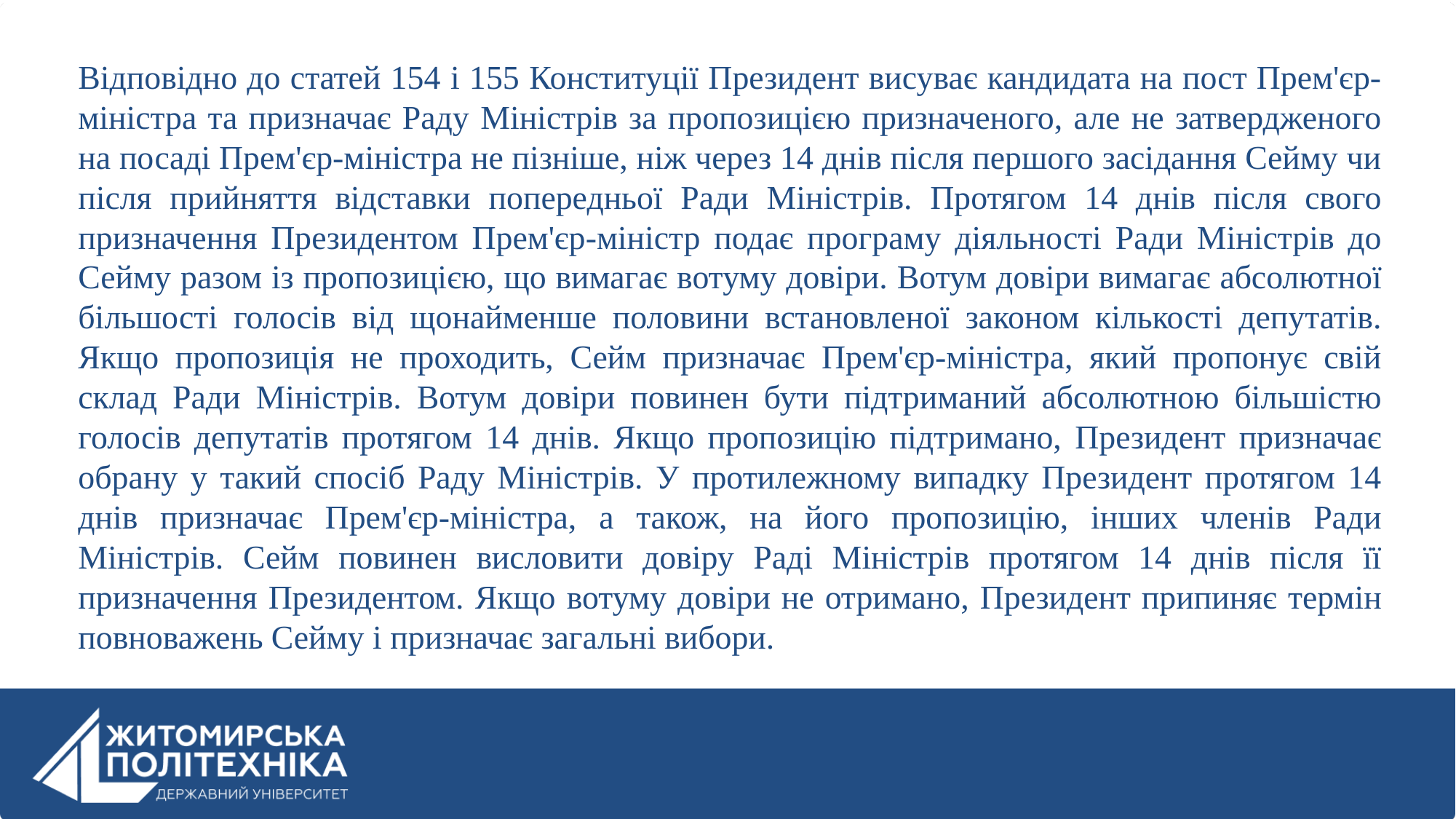

Відповідно до статей 154 і 155 Конституції Президент висуває кандидата на пост Прем'єр-міністра та призначає Раду Міністрів за пропозицією призначеного, але не затвердженого на посаді Прем'єр-міністра не пізніше, ніж через 14 днів після першого засідання Сейму чи після прийняття відставки попередньої Ради Міністрів. Протягом 14 днів після свого призначення Президентом Прем'єр-міністр подає програму діяльності Ради Міністрів до Сейму разом із пропозицією, що вимагає вотуму довіри. Вотум довіри вимагає абсолютної більшості голосів від щонайменше половини встановленої законом кількості депутатів. Якщо пропозиція не проходить, Сейм призначає Прем'єр-міністра, який пропонує свій склад Ради Міністрів. Вотум довіри повинен бути підтриманий абсолютною більшістю голосів депутатів протягом 14 днів. Якщо пропозицію підтримано, Президент призначає обрану у такий спосіб Раду Міністрів. У протилежному випадку Президент протягом 14 днів призначає Прем'єр-міністра, а також, на його пропозицію, інших членів Ради Міністрів. Сейм повинен висловити довіру Раді Міністрів протягом 14 днів після її призначення Президентом. Якщо вотуму довіри не отримано, Президент припиняє термін повноважень Сейму і призначає загальні вибори.